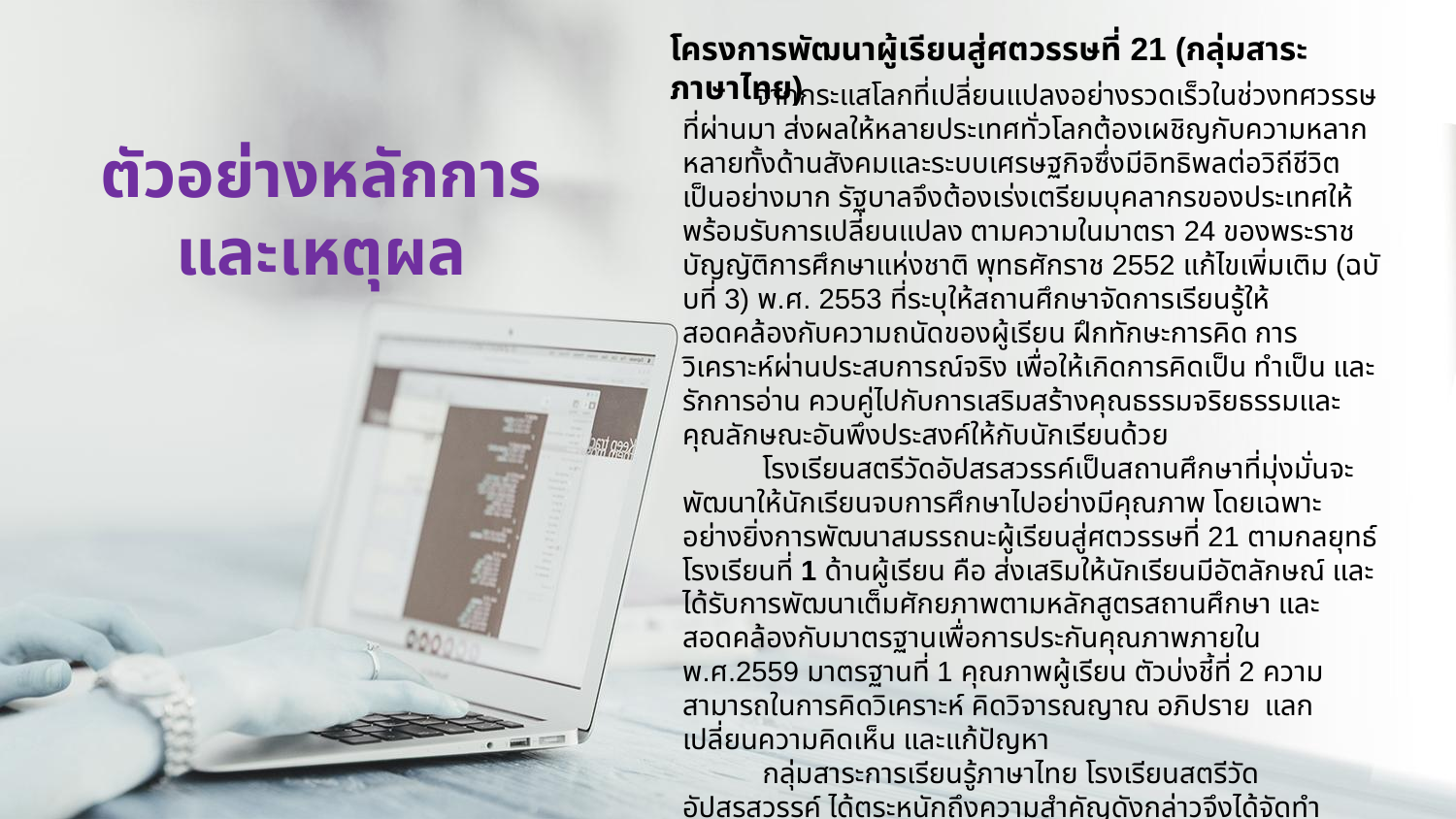

โครงการพัฒนาผู้เรียนสู่ศตวรรษที่ 21 (กลุ่มสาระภาษาไทย)

          จากกระแสโลกที่เปลี่ยนแปลงอย่างรวดเร็วในช่วงทศวรรษที่ผ่านมา ส่งผลให้หลายประเทศทั่วโลกต้องเผชิญกับความหลากหลายทั้งด้านสังคมและระบบเศรษฐกิจซึ่งมีอิทธิพลต่อวิถีชีวิตเป็นอย่างมาก รัฐบาลจึงต้องเร่งเตรียมบุคลากรของประเทศให้พร้อมรับการเปลี่ยนแปลง ตามความในมาตรา 24 ของพระราชบัญญัติการศึกษาแห่งชาติ พุทธศักราช 2552 แก้ไขเพิ่มเติม (ฉบับที่ 3) พ.ศ. 2553 ที่ระบุให้สถานศึกษาจัดการเรียนรู้ให้สอดคล้องกับความถนัดของผู้เรียน ฝึกทักษะการคิด การวิเคราะห์ผ่านประสบการณ์จริง เพื่อให้เกิดการคิดเป็น ทำเป็น และรักการอ่าน ควบคู่ไปกับการเสริมสร้างคุณธรรมจริยธรรมและคุณลักษณะอันพึงประสงค์ให้กับนักเรียนด้วย
           โรงเรียนสตรีวัดอัปสรสวรรค์เป็นสถานศึกษาที่มุ่งมั่นจะพัฒนาให้นักเรียนจบการศึกษาไปอย่างมีคุณภาพ โดยเฉพาะอย่างยิ่งการพัฒนาสมรรถนะผู้เรียนสู่ศตวรรษที่ 21 ตามกลยุทธ์โรงเรียนที่ 1 ด้านผู้เรียน คือ ส่งเสริมให้นักเรียนมีอัตลักษณ์ และได้รับการพัฒนาเต็มศักยภาพตามหลักสูตรสถานศึกษา และสอดคล้องกับมาตรฐานเพื่อการประกันคุณภาพภายใน พ.ศ.2559 มาตรฐานที่ 1 คุณภาพผู้เรียน ตัวบ่งชี้ที่ 2 ความสามารถในการคิดวิเคราะห์ คิดวิจารณญาณ อภิปราย  แลกเปลี่ยนความคิดเห็น และแก้ปัญหา
           กลุ่มสาระการเรียนรู้ภาษาไทย โรงเรียนสตรีวัดอัปสรสวรรค์ ได้ตระหนักถึงความสำคัญดังกล่าวจึงได้จัดทําโครงการพัฒนาผู้เรียนสู่ศตวรรษที่ 21 ขึ้นซึ่งกิจกรรมประกอบไปด้วยการสนับสนุนการแข่งขันภายในและภายนอก วันภาษาไทยแห่งชาติ และการอบรมทักษะภาษาไทย เพื่อให้ผู้เรียนพร้อมรับการเปลี่ยนแปลงที่จะเกิดขึ้นในอนาคต ควบคู่กับกระตุ้นจิตสำนึกให้นักเรียนตระหนักถึงคุณค่าและความสำคัญของ “ภาษาไทย” ซึ่งถือว่าเป็นการส่งเสริมและเปิดโอกาสให้นักเรียนได้พัฒนาทักษะ ความรู้ความสามารถ ตลอดจนเป็นการเสริมสร้างให้นักเรียนเป็นบุคคลแห่งการเรียนรู้ และรักในการแสวงหาความรู้ตลอดชีวิตอย่างยั่งยืน

# ตัวอย่างหลักการ และเหตุผล